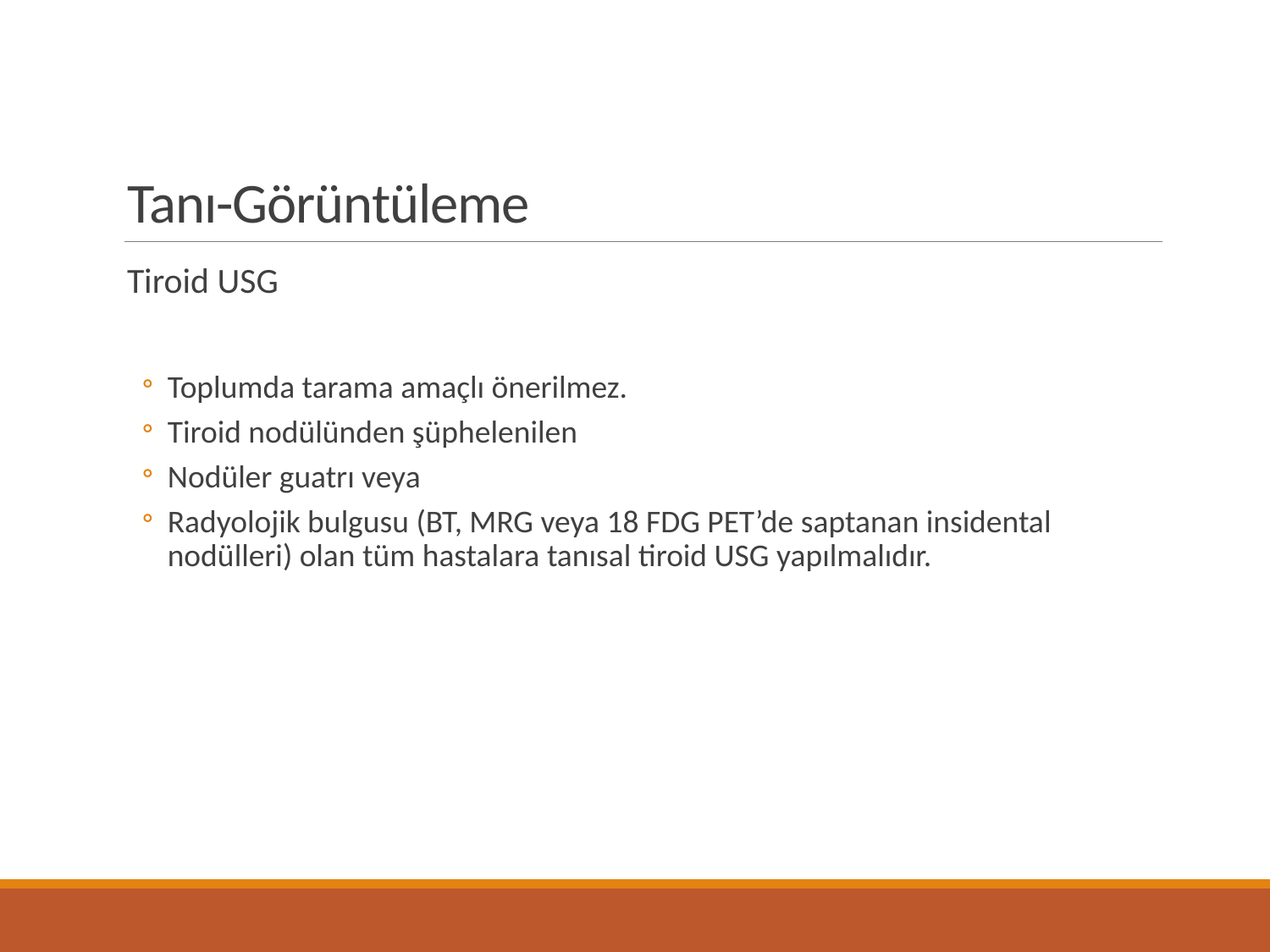

# Tanı-Görüntüleme
Tiroid USG

Toplumda tarama amaçlı önerilmez.
Tiroid nodülünden şüphelenilen
Nodüler guatrı veya
Radyolojik bulgusu (BT, MRG veya 18 FDG PET’de saptanan insidental nodülleri) olan tüm hastalara tanısal tiroid USG yapılmalıdır.